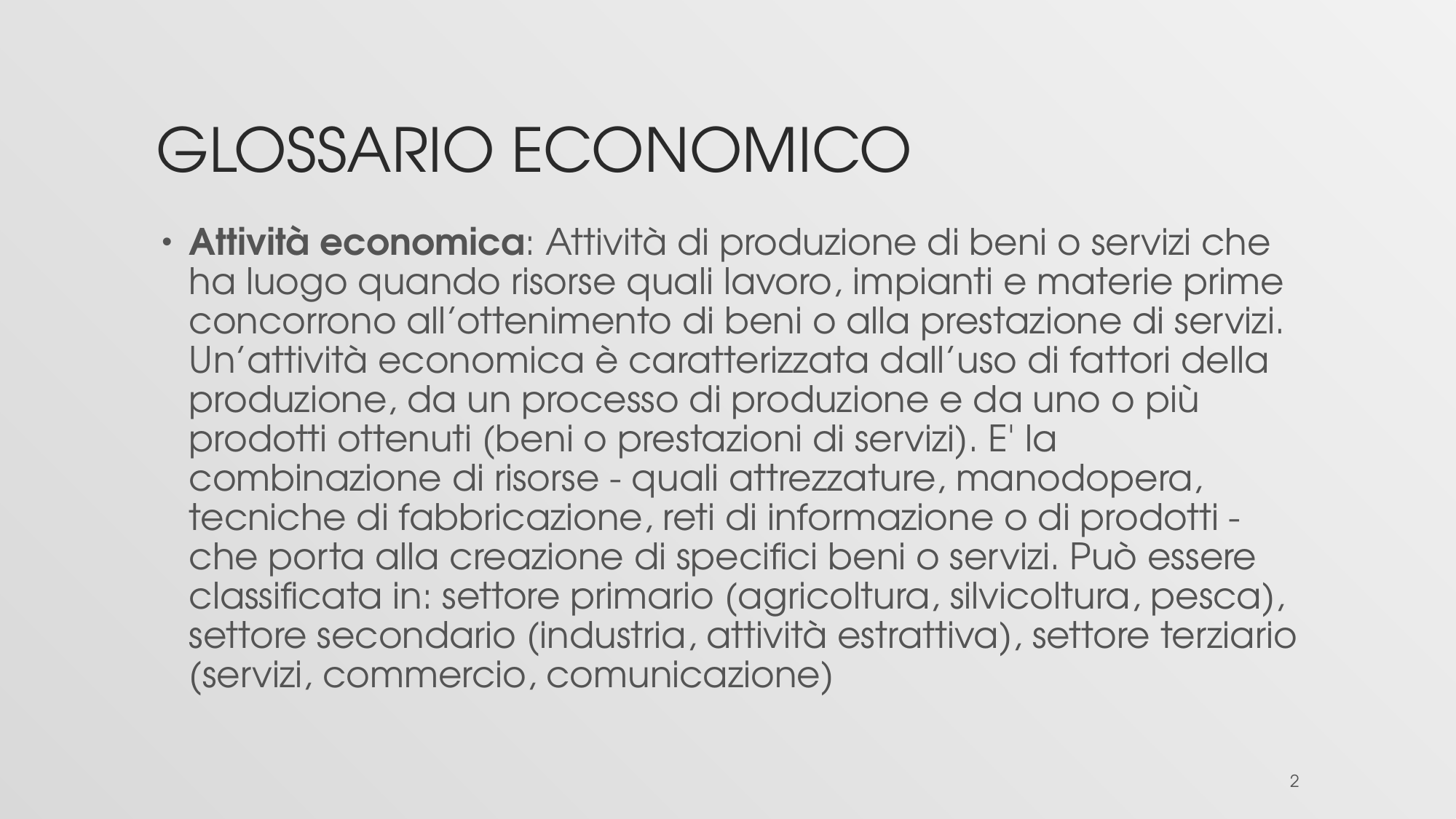

# GLOSSARio economico
Attività economica: Attività di produzione di beni o servizi che ha luogo quando risorse quali lavoro, impianti e materie prime concorrono all’ottenimento di beni o alla prestazione di servizi. Un’attività economica è caratterizzata dall’uso di fattori della produzione, da un processo di produzione e da uno o più prodotti ottenuti (beni o prestazioni di servizi). E' la combinazione di risorse - quali attrezzature, manodopera, tecniche di fabbricazione, reti di informazione o di prodotti - che porta alla creazione di specifici beni o servizi. Può essere classificata in: settore primario (agricoltura, silvicoltura, pesca), settore secondario (industria, attività estrattiva), settore terziario (servizi, commercio, comunicazione)

2